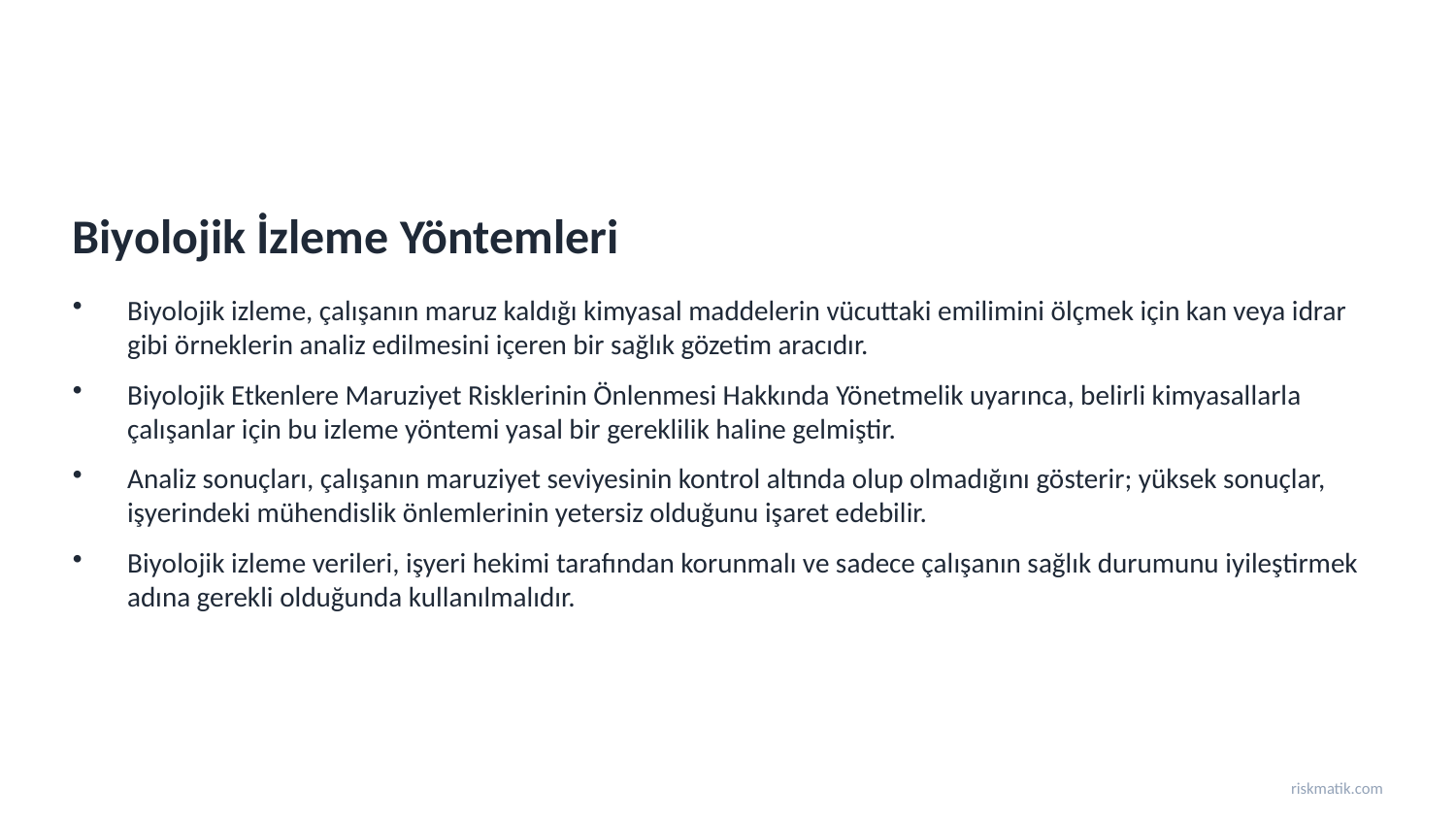

Biyolojik İzleme Yöntemleri
Biyolojik izleme, çalışanın maruz kaldığı kimyasal maddelerin vücuttaki emilimini ölçmek için kan veya idrar gibi örneklerin analiz edilmesini içeren bir sağlık gözetim aracıdır.
Biyolojik Etkenlere Maruziyet Risklerinin Önlenmesi Hakkında Yönetmelik uyarınca, belirli kimyasallarla çalışanlar için bu izleme yöntemi yasal bir gereklilik haline gelmiştir.
Analiz sonuçları, çalışanın maruziyet seviyesinin kontrol altında olup olmadığını gösterir; yüksek sonuçlar, işyerindeki mühendislik önlemlerinin yetersiz olduğunu işaret edebilir.
Biyolojik izleme verileri, işyeri hekimi tarafından korunmalı ve sadece çalışanın sağlık durumunu iyileştirmek adına gerekli olduğunda kullanılmalıdır.
riskmatik.com